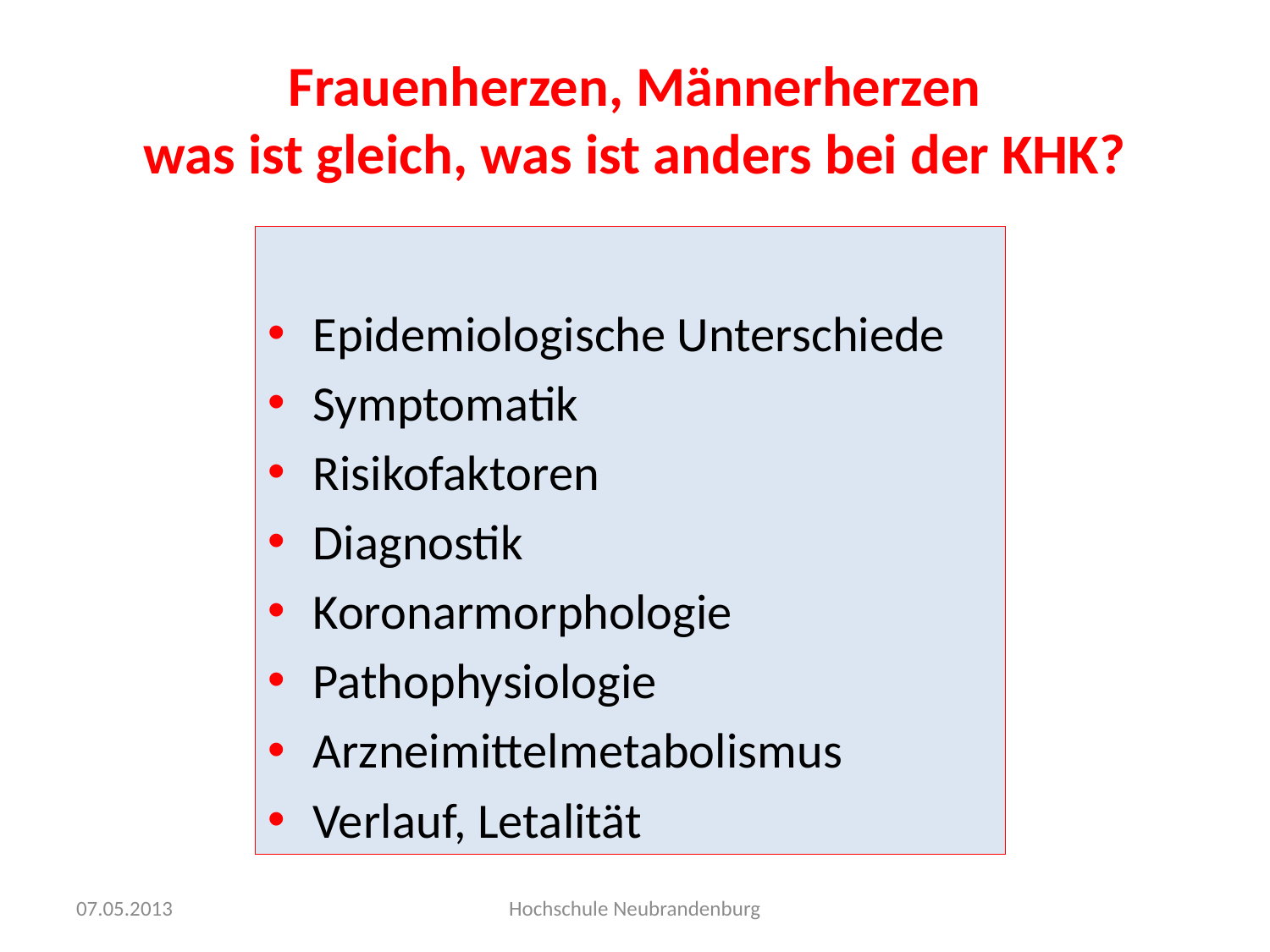

# Frauenherzen, Männerherzen was ist gleich, was ist anders bei der KHK?

Epidemiologische Unterschiede
Symptomatik
Risikofaktoren
Diagnostik
Koronarmorphologie
Pathophysiologie
Arzneimittelmetabolismus
Verlauf, Letalität
07.05.2013
Hochschule Neubrandenburg